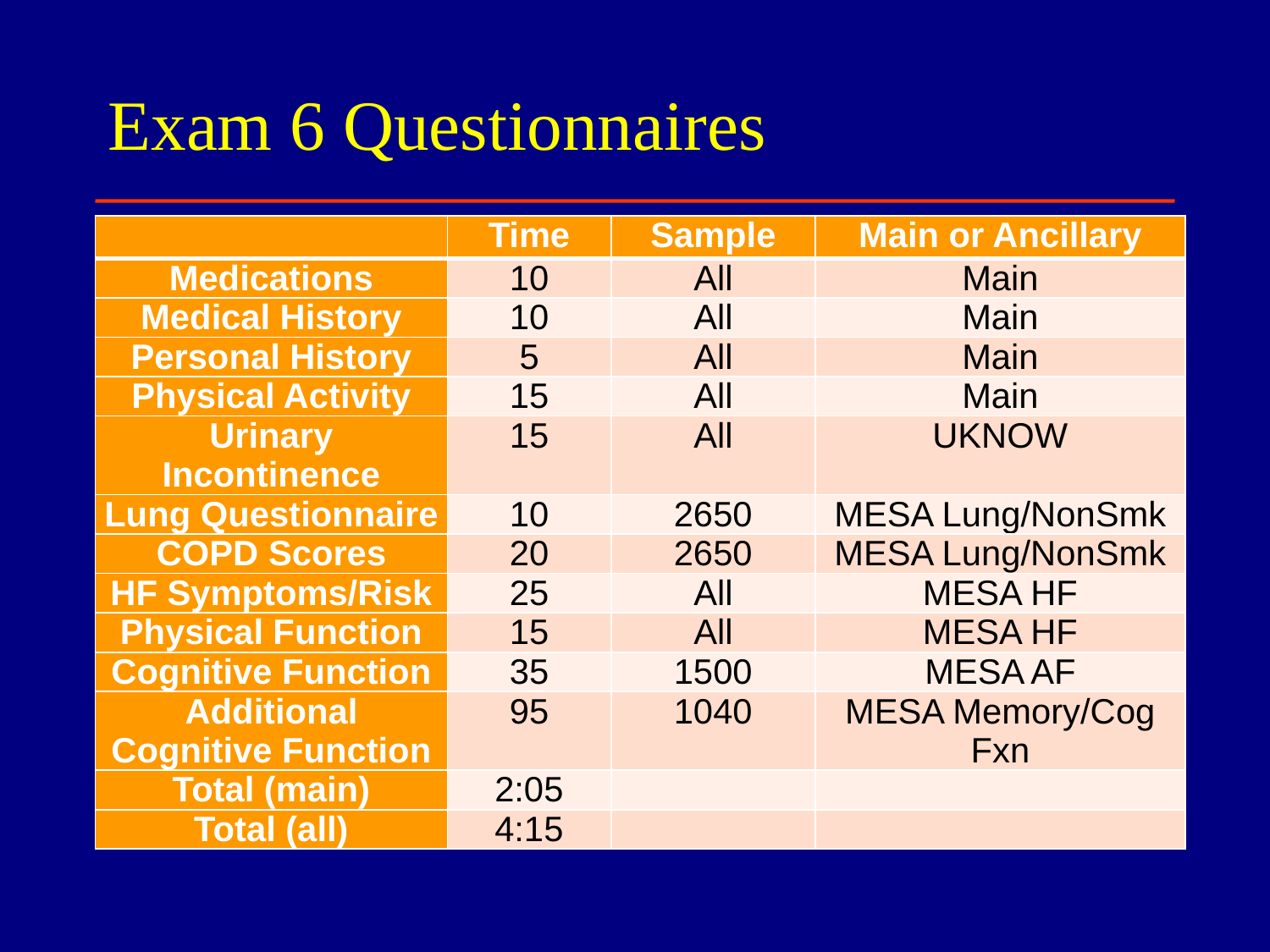

# Exam 6 Questionnaires
|  | Time | Sample | Main or Ancillary |
| --- | --- | --- | --- |
| Medications | 10 | All | Main |
| Medical History | 10 | All | Main |
| Personal History | 5 | All | Main |
| Physical Activity | 15 | All | Main |
| Urinary Incontinence | 15 | All | UKNOW |
| Lung Questionnaire | 10 | 2650 | MESA Lung/NonSmk |
| COPD Scores | 20 | 2650 | MESA Lung/NonSmk |
| HF Symptoms/Risk | 25 | All | MESA HF |
| Physical Function | 15 | All | MESA HF |
| Cognitive Function | 35 | 1500 | MESA AF |
| Additional Cognitive Function | 95 | 1040 | MESA Memory/Cog Fxn |
| Total (main) | 2:05 |  |  |
| Total (all) | 4:15 |  |  |